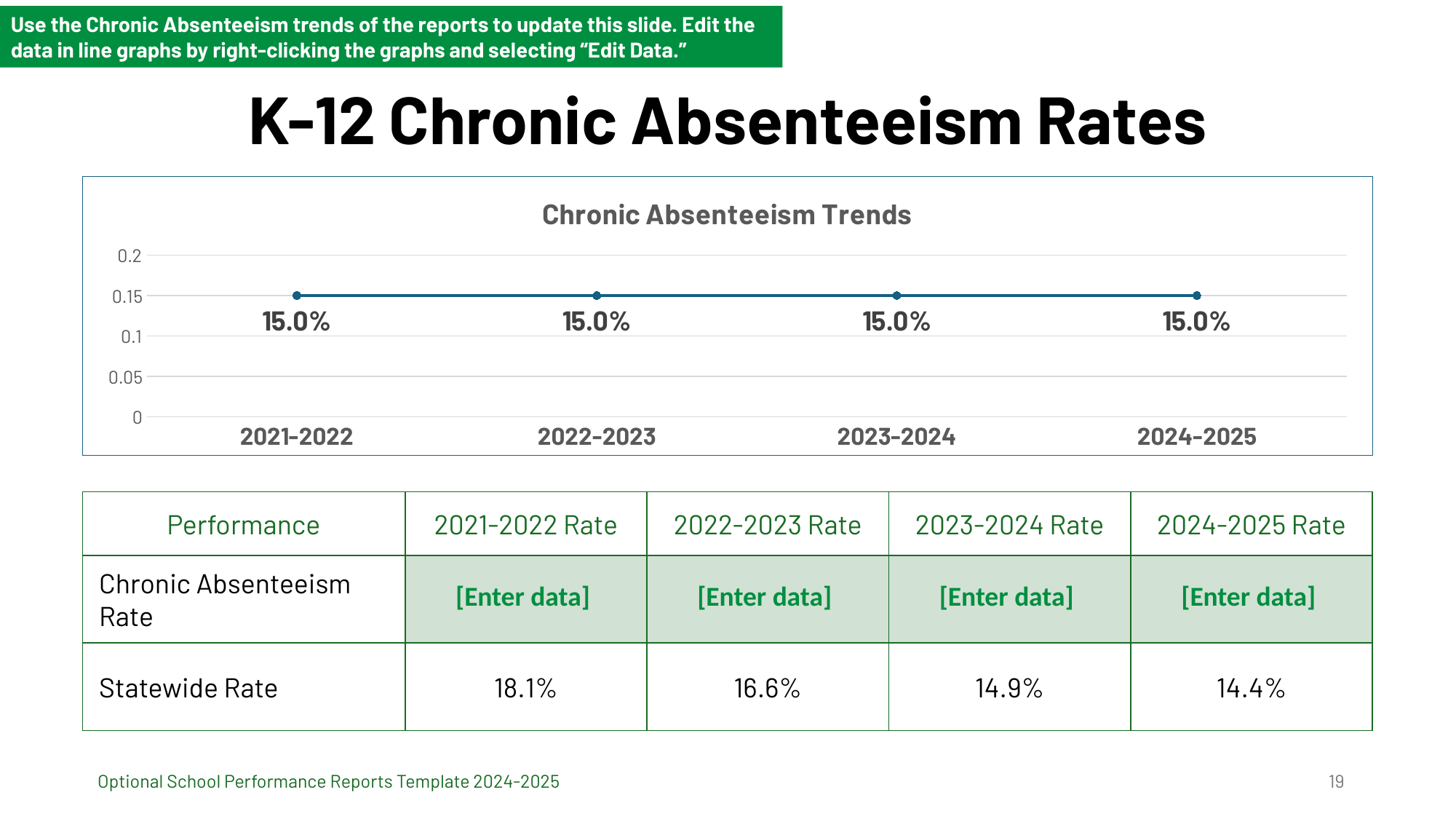

Use the Chronic Absenteeism trends of the reports to update this slide. Edit the data in line graphs by right-clicking the graphs and selecting “Edit Data.”
# K-12 Chronic Absenteeism Rates

### Chart: Chronic Absenteeism Trends

| Category | Chronic Absenteeism Rate Trends |
|---|---|
| 2021-2022 | 0.15 |
| 2022-2023 | 0.15 |
| 2023-2024 | 0.15 |
| 2024-2025 | 0.15 |
| Performance | 2021-2022 Rate | 2022-2023 Rate | 2023-2024 Rate | 2024-2025 Rate |
| --- | --- | --- | --- | --- |
| Chronic Absenteeism Rate | [Enter data] | [Enter data] | [Enter data] | [Enter data] |
| Statewide Rate | 18.1% | 16.6% | 14.9% | 14.4% |
19